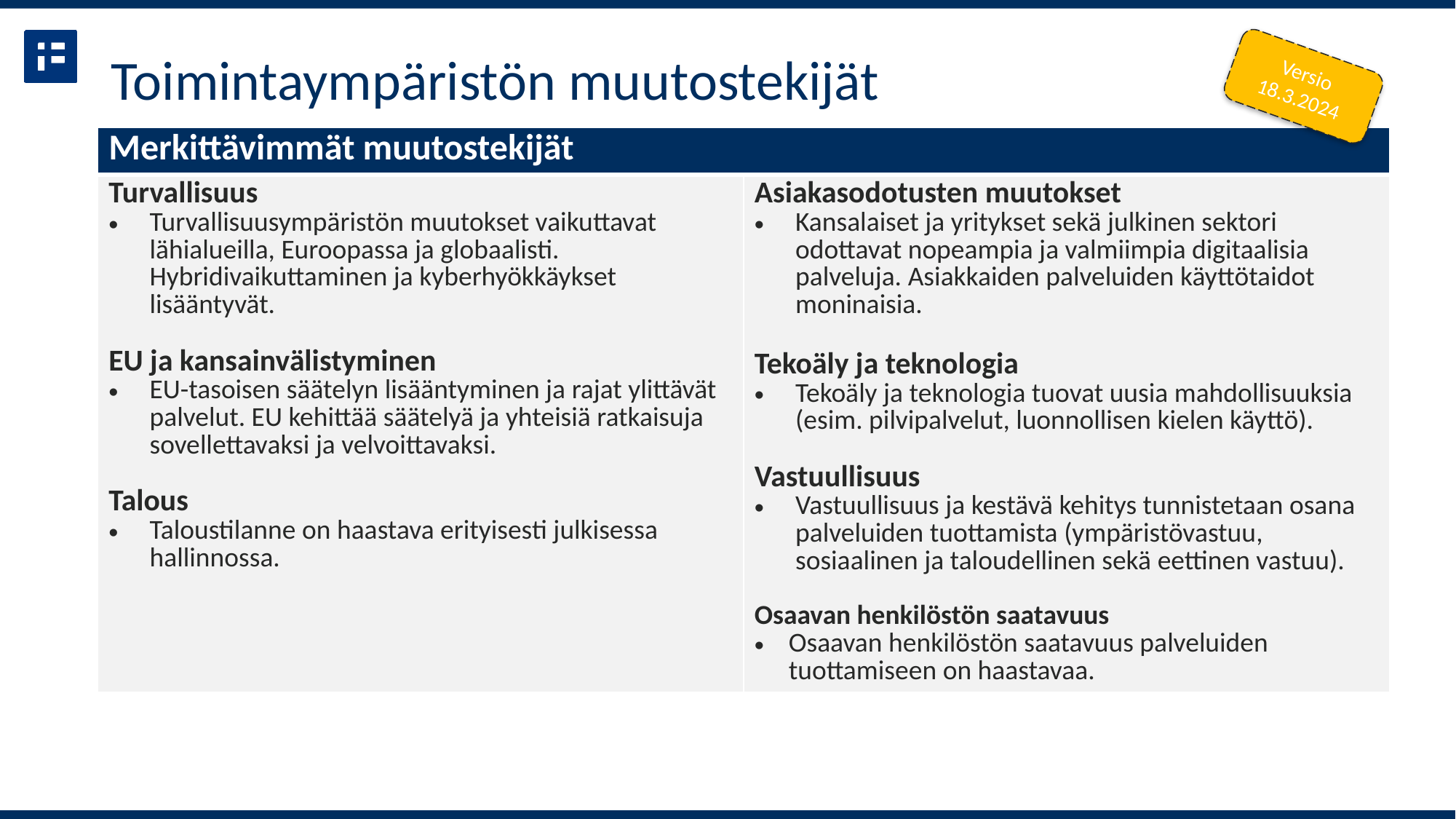

# Toimintaympäristön muutostekijät
Versio
18.3.2024
| Merkittävimmät muutostekijät |  |
| --- | --- |
| Turvallisuus Turvallisuusympäristön muutokset vaikuttavat lähialueilla, Euroopassa ja globaalisti. Hybridivaikuttaminen ja kyberhyökkäykset lisääntyvät. EU ja kansainvälistyminen EU-tasoisen säätelyn lisääntyminen ja rajat ylittävät palvelut. EU kehittää säätelyä ja yhteisiä ratkaisuja sovellettavaksi ja velvoittavaksi. Talous Taloustilanne on haastava erityisesti julkisessa hallinnossa. | Asiakasodotusten muutokset Kansalaiset ja yritykset sekä julkinen sektori odottavat nopeampia ja valmiimpia digitaalisia palveluja. Asiakkaiden palveluiden käyttötaidot moninaisia. Tekoäly ja teknologia Tekoäly ja teknologia tuovat uusia mahdollisuuksia (esim. pilvipalvelut, luonnollisen kielen käyttö). Vastuullisuus Vastuullisuus ja kestävä kehitys tunnistetaan osana palveluiden tuottamista (ympäristövastuu, sosiaalinen ja taloudellinen sekä eettinen vastuu). Osaavan henkilöstön saatavuus Osaavan henkilöstön saatavuus palveluiden tuottamiseen on haastavaa. |